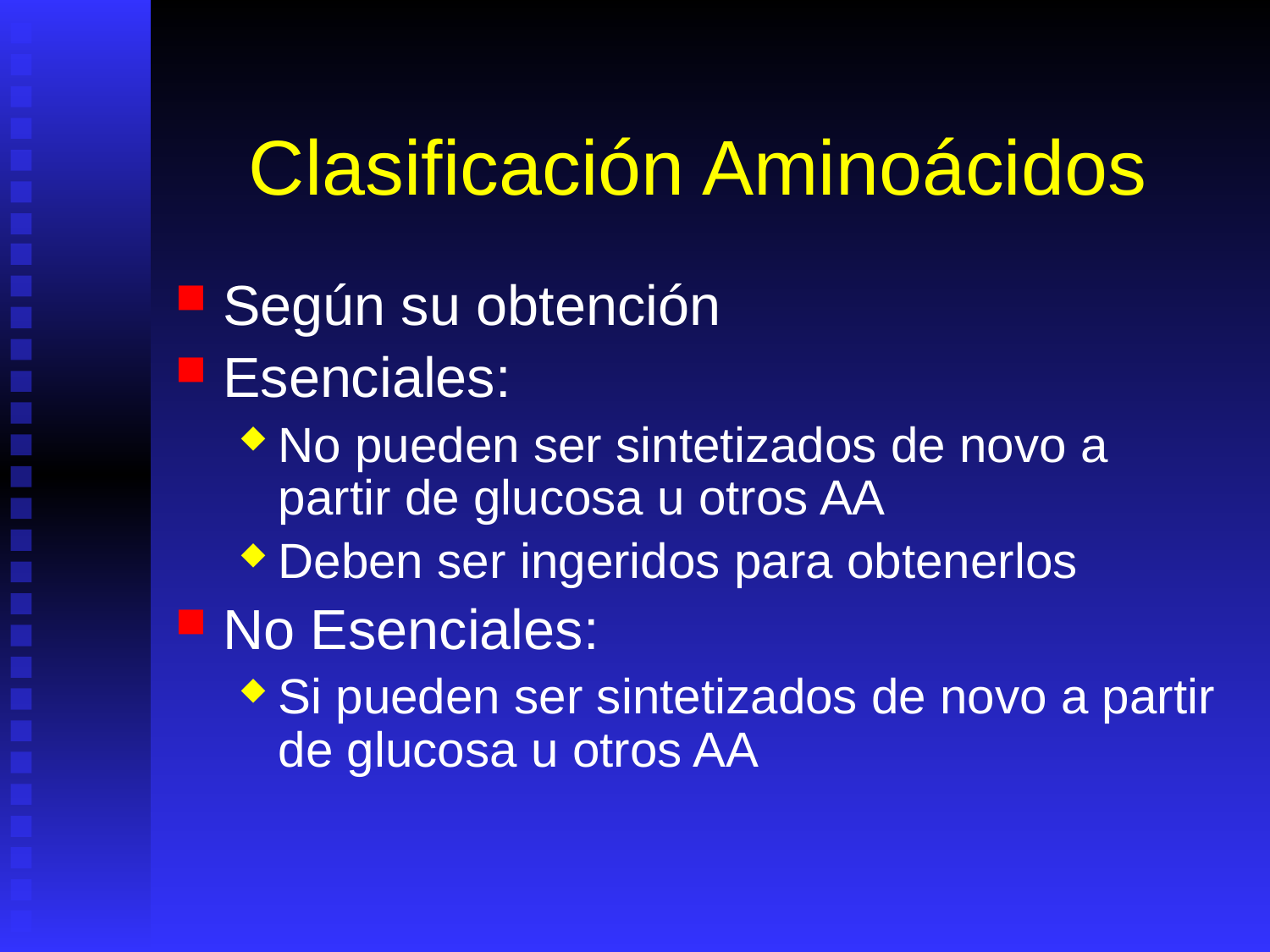

# Clasificación Aminoácidos
Según su obtención
Esenciales:
No pueden ser sintetizados de novo a partir de glucosa u otros AA
Deben ser ingeridos para obtenerlos
No Esenciales:
Si pueden ser sintetizados de novo a partir de glucosa u otros AA